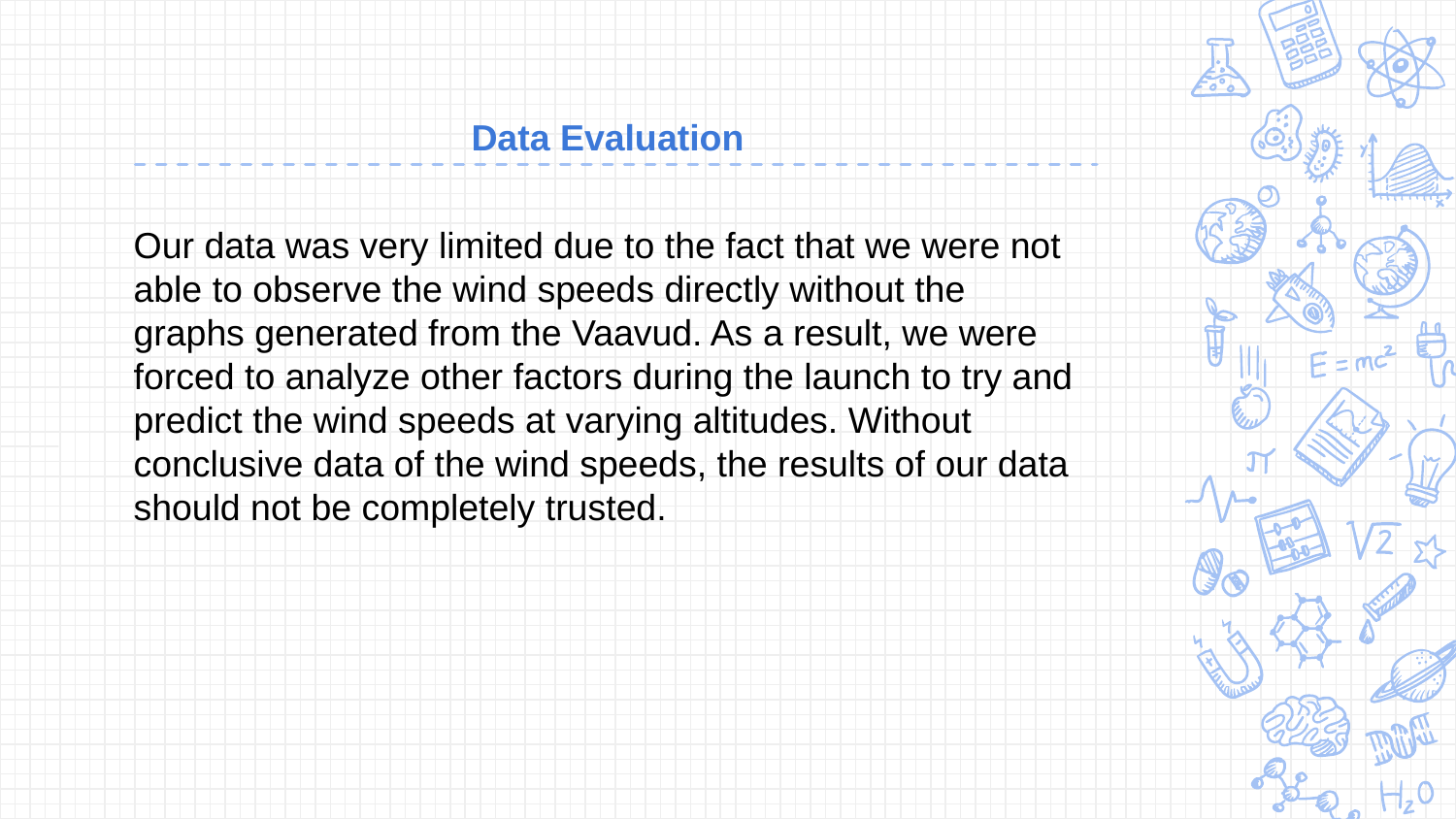

# Data Evaluation
Our data was very limited due to the fact that we were not able to observe the wind speeds directly without the graphs generated from the Vaavud. As a result, we were forced to analyze other factors during the launch to try and predict the wind speeds at varying altitudes. Without conclusive data of the wind speeds, the results of our data should not be completely trusted.